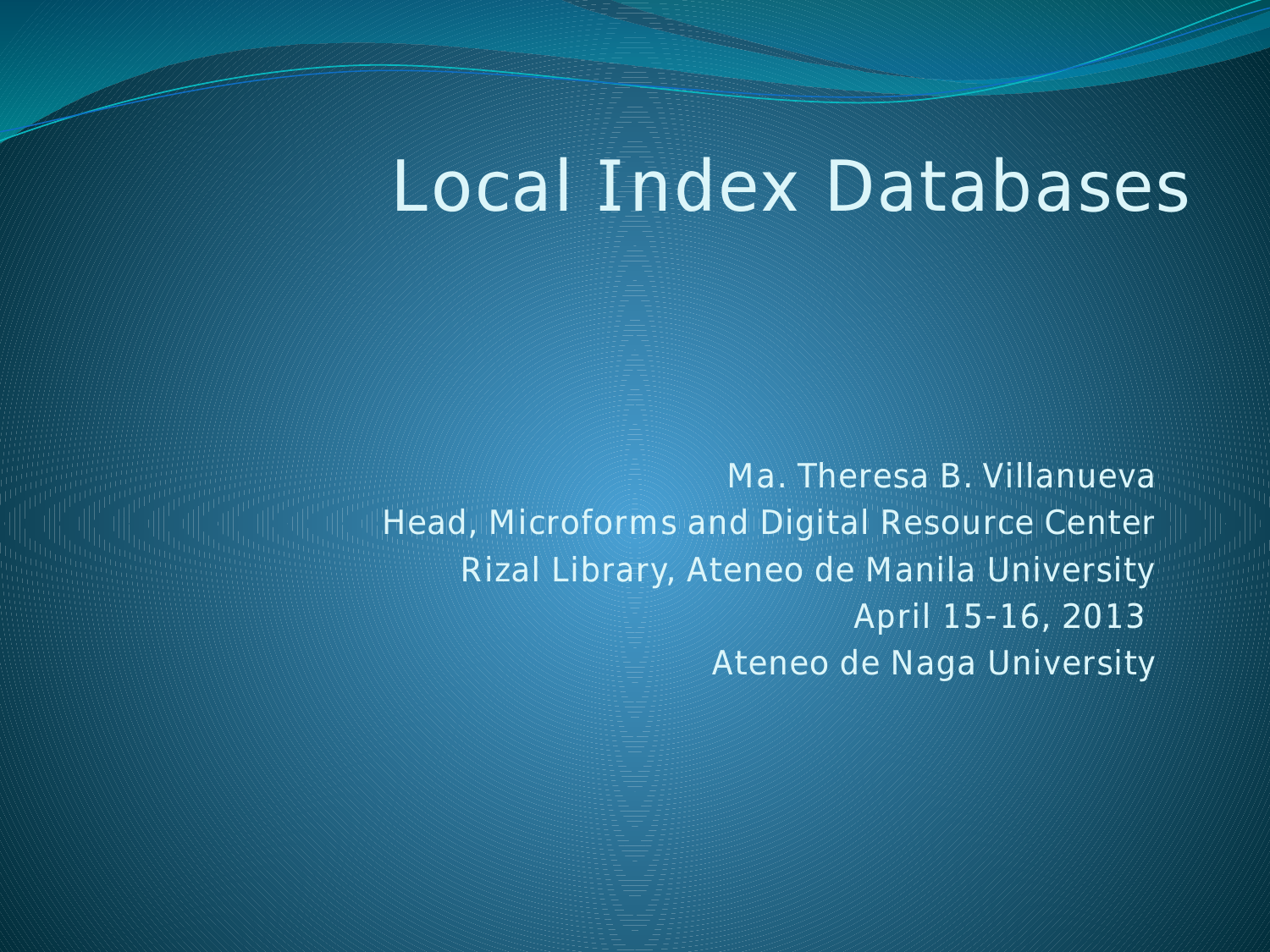

# Local Index Databases
Ma. Theresa B. Villanueva
Head, Microforms and Digital Resource Center
Rizal Library, Ateneo de Manila University
April 15-16, 2013
Ateneo de Naga University